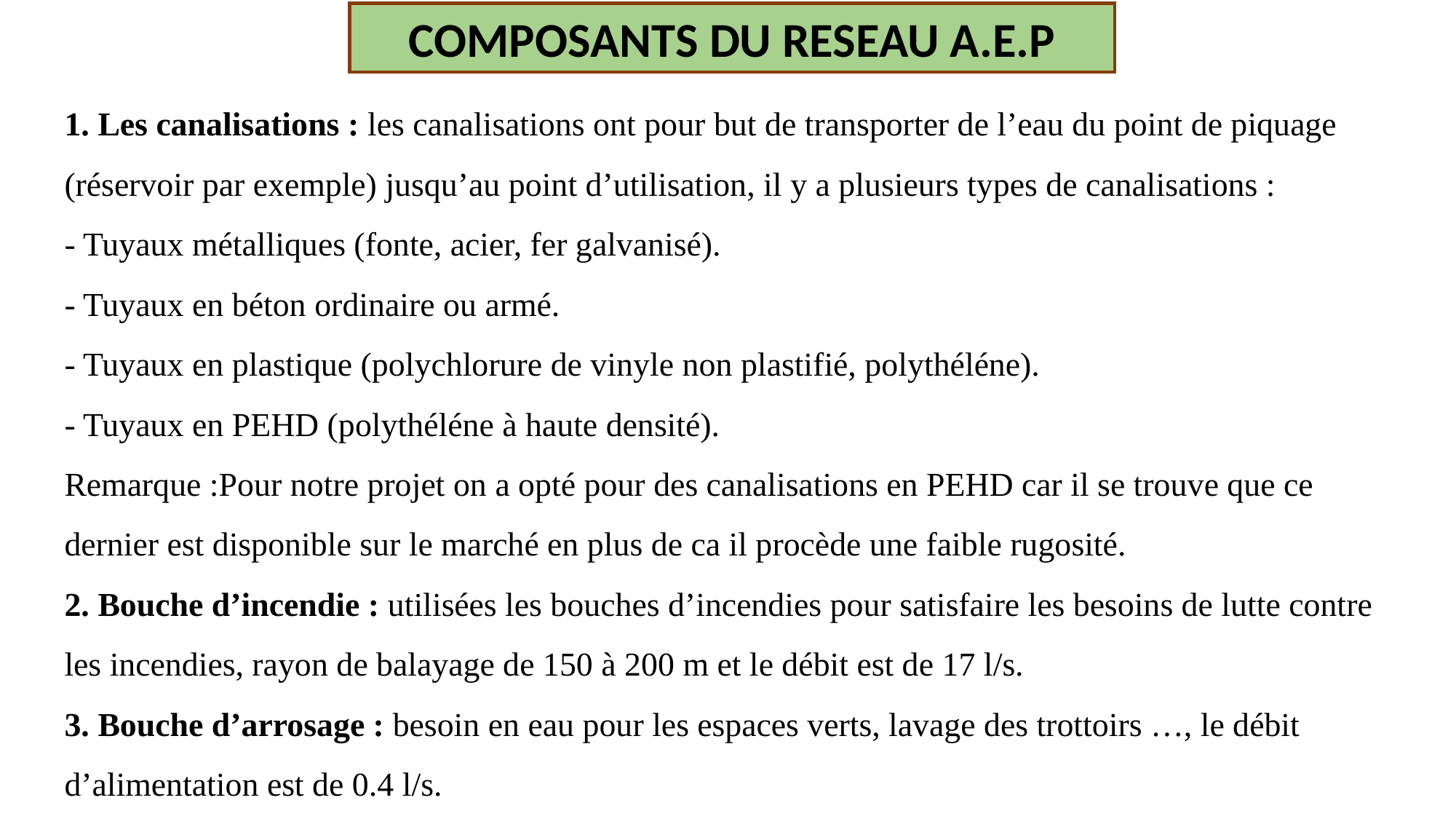

COMPOSANTS DU RESEAU A.E.P
1. Les canalisations : les canalisations ont pour but de transporter de l’eau du point de piquage (réservoir par exemple) jusqu’au point d’utilisation, il y a plusieurs types de canalisations :
- Tuyaux métalliques (fonte, acier, fer galvanisé).
- Tuyaux en béton ordinaire ou armé.
- Tuyaux en plastique (polychlorure de vinyle non plastifié, polythéléne).
- Tuyaux en PEHD (polythéléne à haute densité).
Remarque :Pour notre projet on a opté pour des canalisations en PEHD car il se trouve que ce dernier est disponible sur le marché en plus de ca il procède une faible rugosité.
2. Bouche d’incendie : utilisées les bouches d’incendies pour satisfaire les besoins de lutte contre les incendies, rayon de balayage de 150 à 200 m et le débit est de 17 l/s.
3. Bouche d’arrosage : besoin en eau pour les espaces verts, lavage des trottoirs …, le débit d’alimentation est de 0.4 l/s.